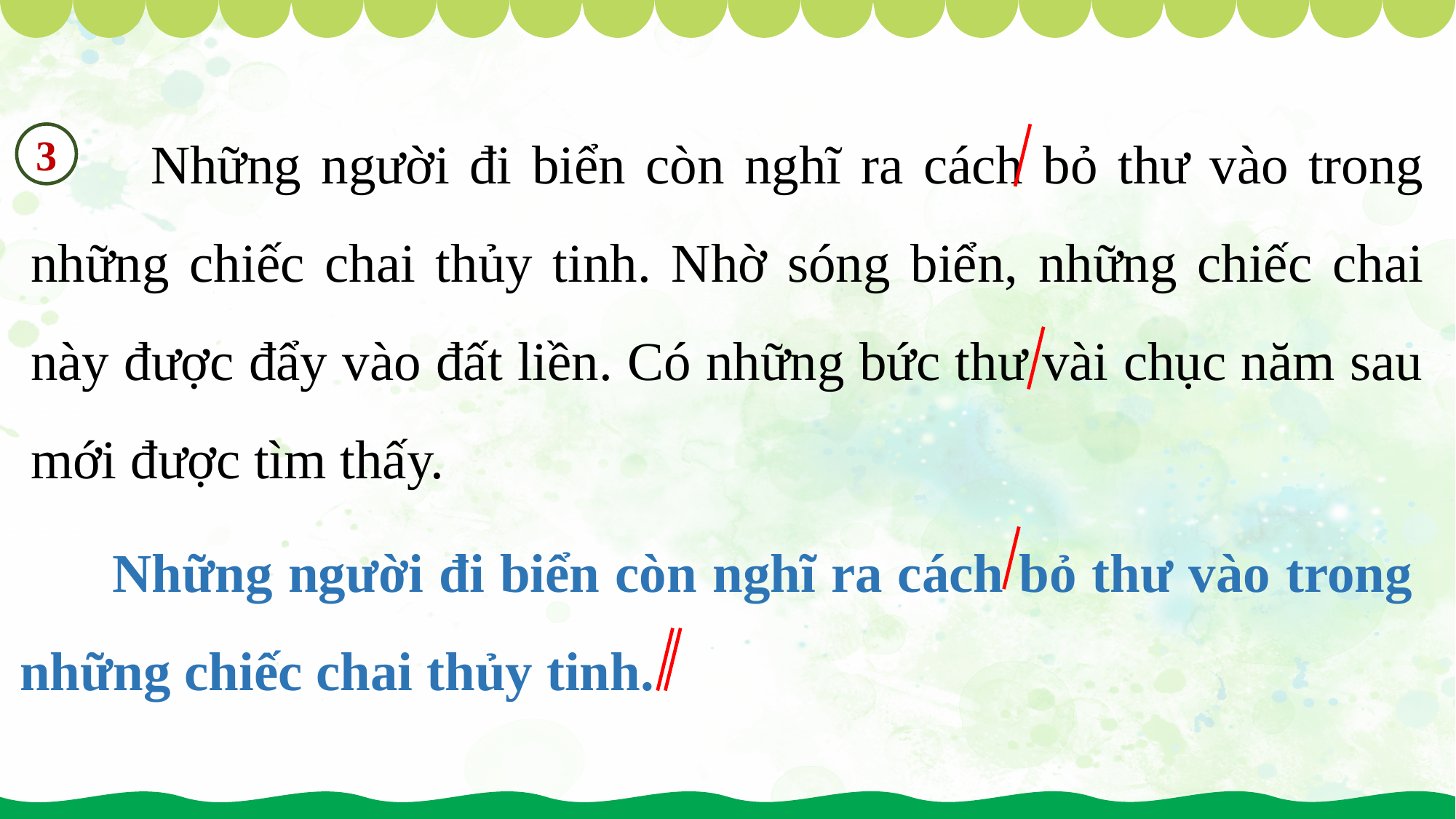

Những người đi biển còn nghĩ ra cách bỏ thư vào trong những chiếc chai thủy tinh. Nhờ sóng biển, những chiếc chai này được đẩy vào đất liền. Có những bức thư vài chục năm sau mới được tìm thấy.

3
      Những người đi biển còn nghĩ ra cách bỏ thư vào trong những chiếc chai thủy tinh.